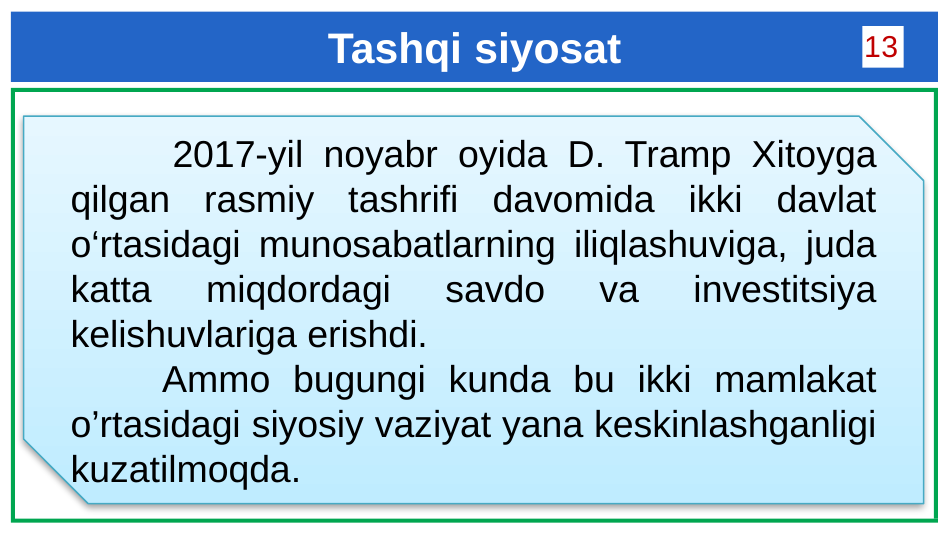

# Tashqi siyosat
13

     2017-yil noyabr oyida D. Tramp Xitoyga qilgan rasmiy tashrifi davomida ikki davlat o‘rtasidagi munosabatlarning iliqlashuviga, juda katta miqdordagi savdo va investitsiya kelishuvlariga erishdi.
    Ammo bugungi kunda bu ikki mamlakat o’rtasidagi siyosiy vaziyat yana keskinlashganligi kuzatilmoqda.